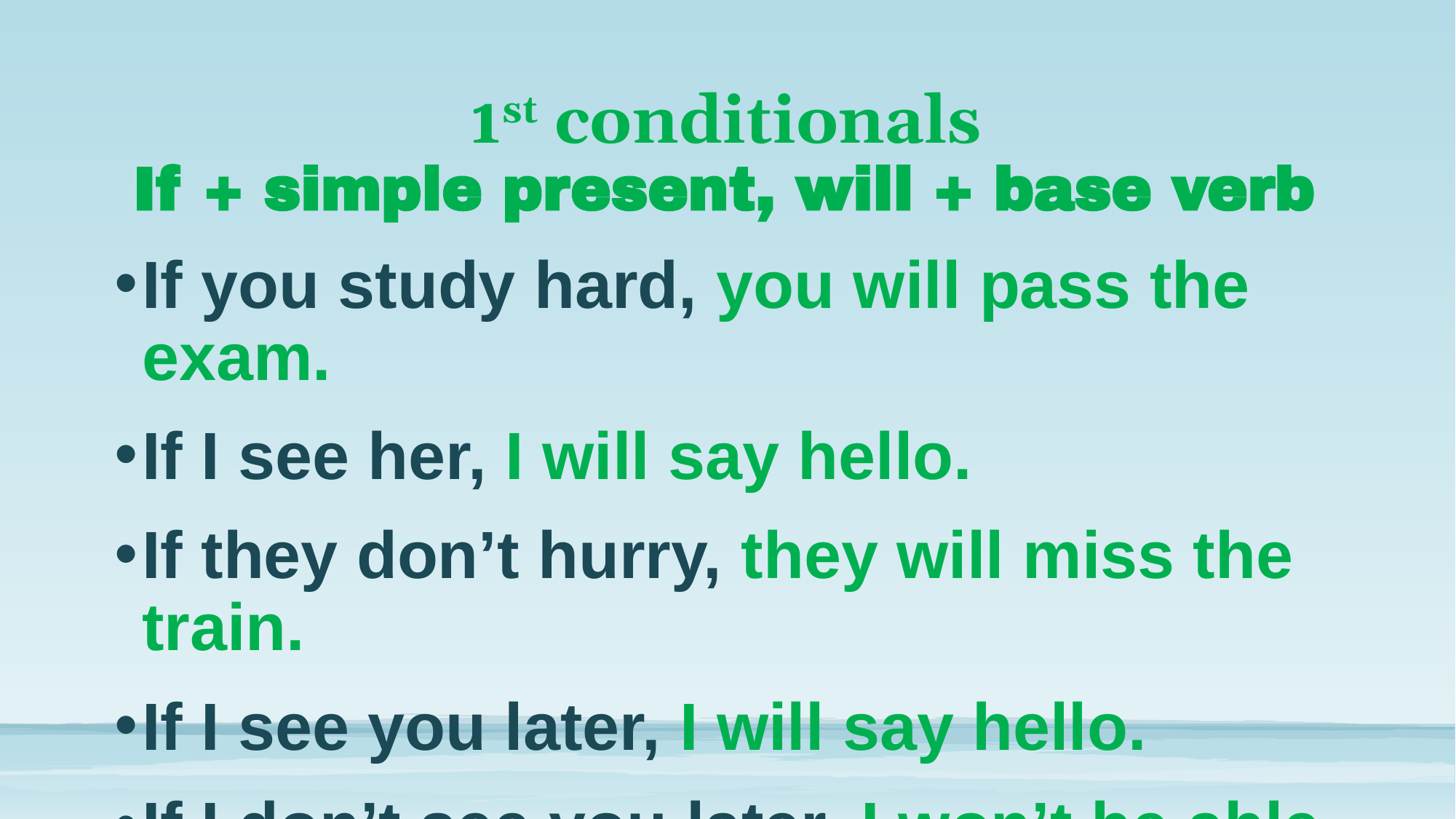

# 1st conditionals If + simple present, will + base verb
If you study hard, you will pass the exam.
If I see her, I will say hello.
If they don’t hurry, they will miss the train.
If I see you later, I will say hello.
If I don’t see you later, I won’t be able to say hello.